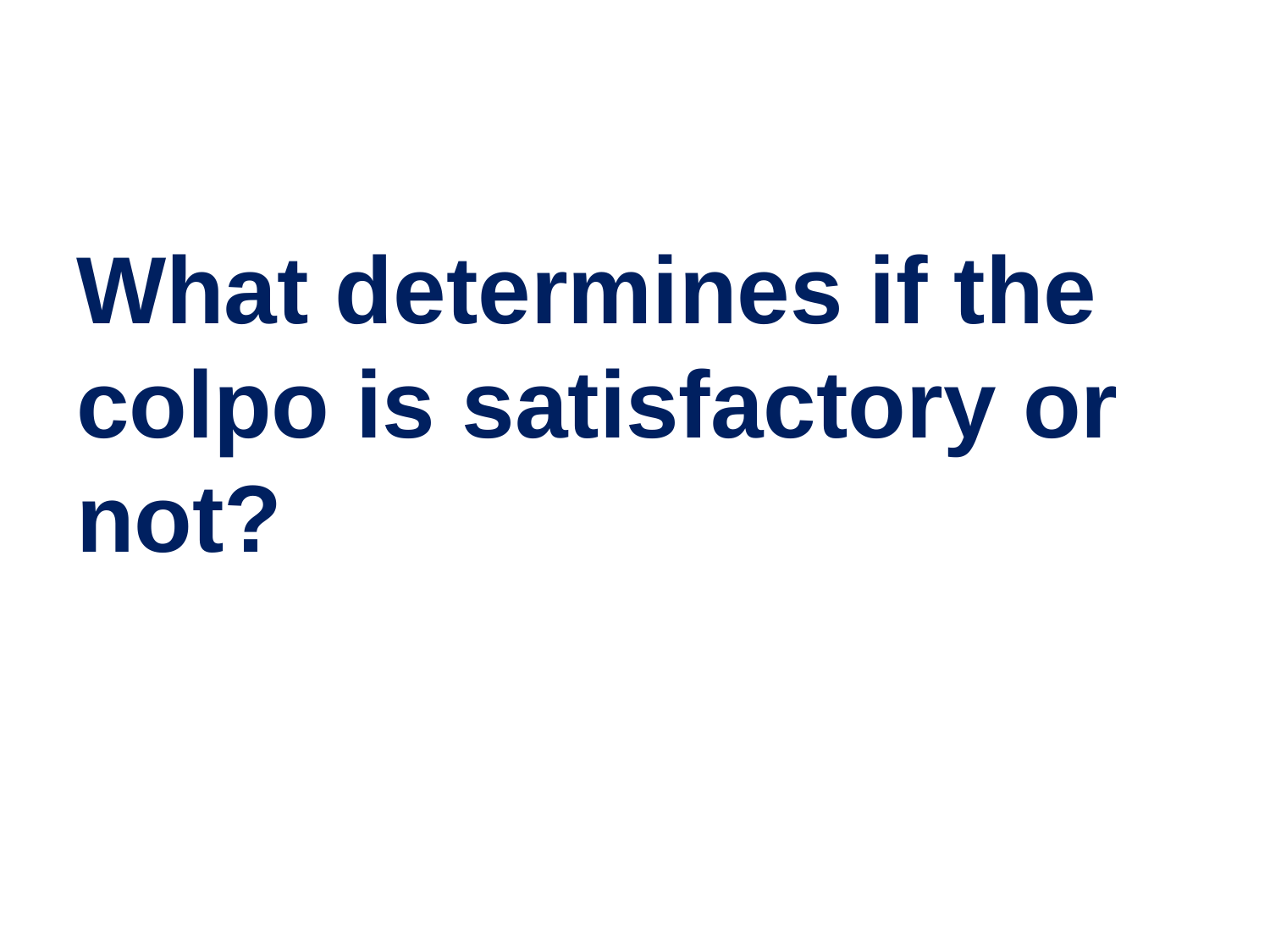

What determines if the colpo is satisfactory or not?